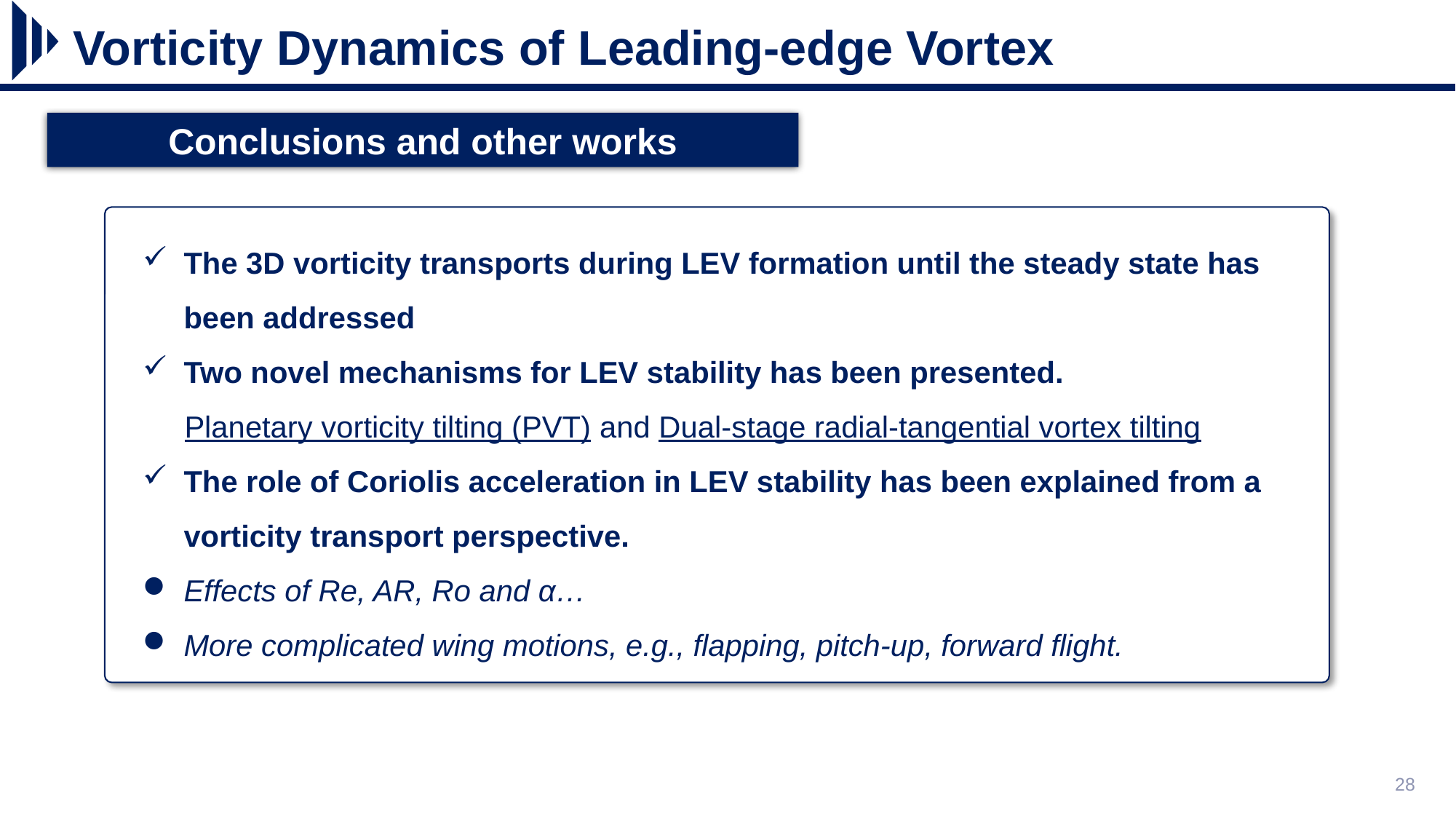

Vorticity Dynamics of Leading-edge Vortex

Conclusions and other works

The 3D vorticity transports during LEV formation until the steady state has been addressed
Two novel mechanisms for LEV stability has been presented.
     Planetary vorticity tilting (PVT) and Dual-stage radial-tangential vortex tilting
The role of Coriolis acceleration in LEV stability has been explained from a vorticity transport perspective.
Effects of Re, AR, Ro and α…
More complicated wing motions, e.g., flapping, pitch-up, forward flight.
^
28